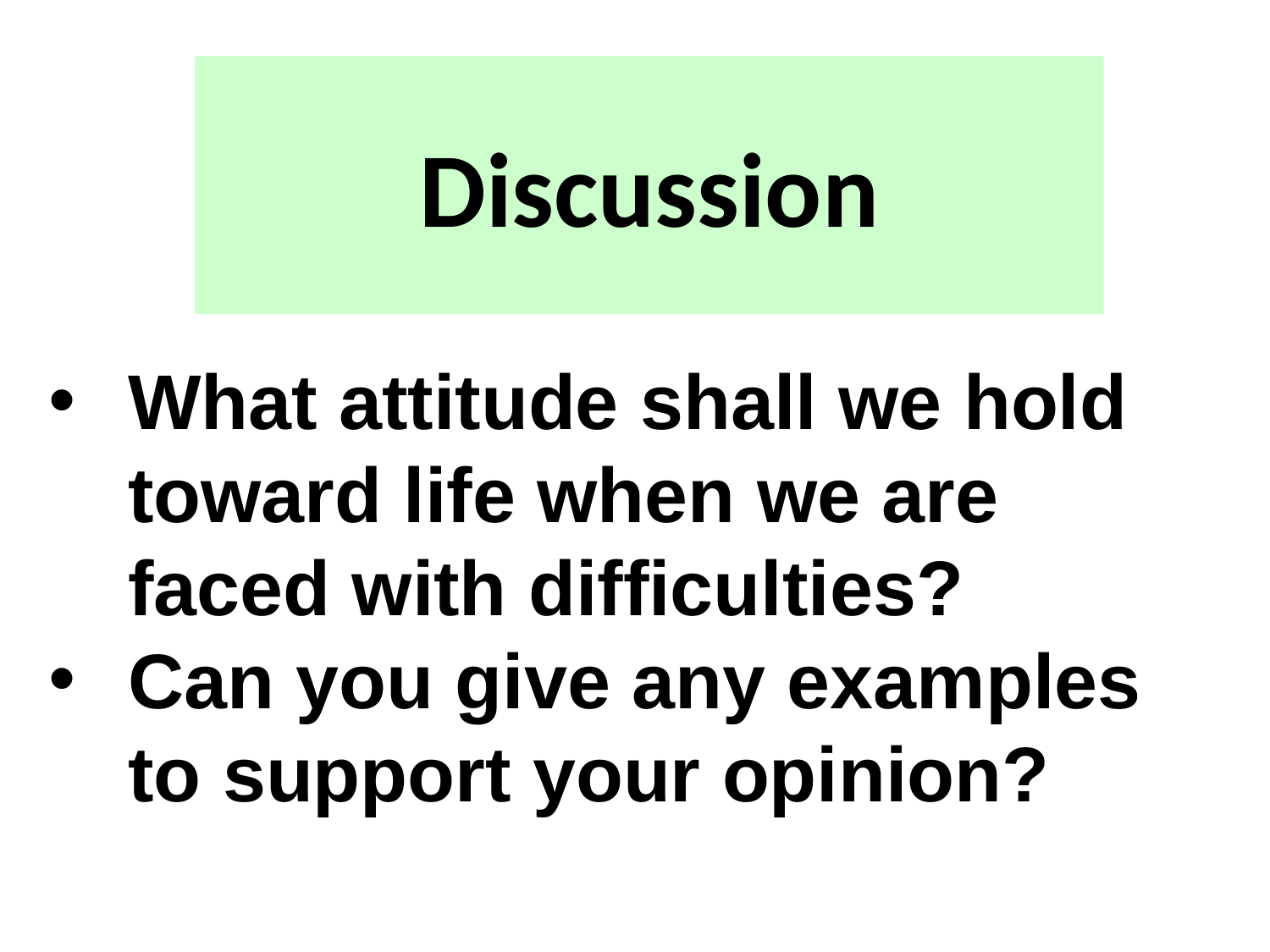

# Discussion
What attitude shall we hold toward life when we are faced with difficulties?
Can you give any examples to support your opinion?